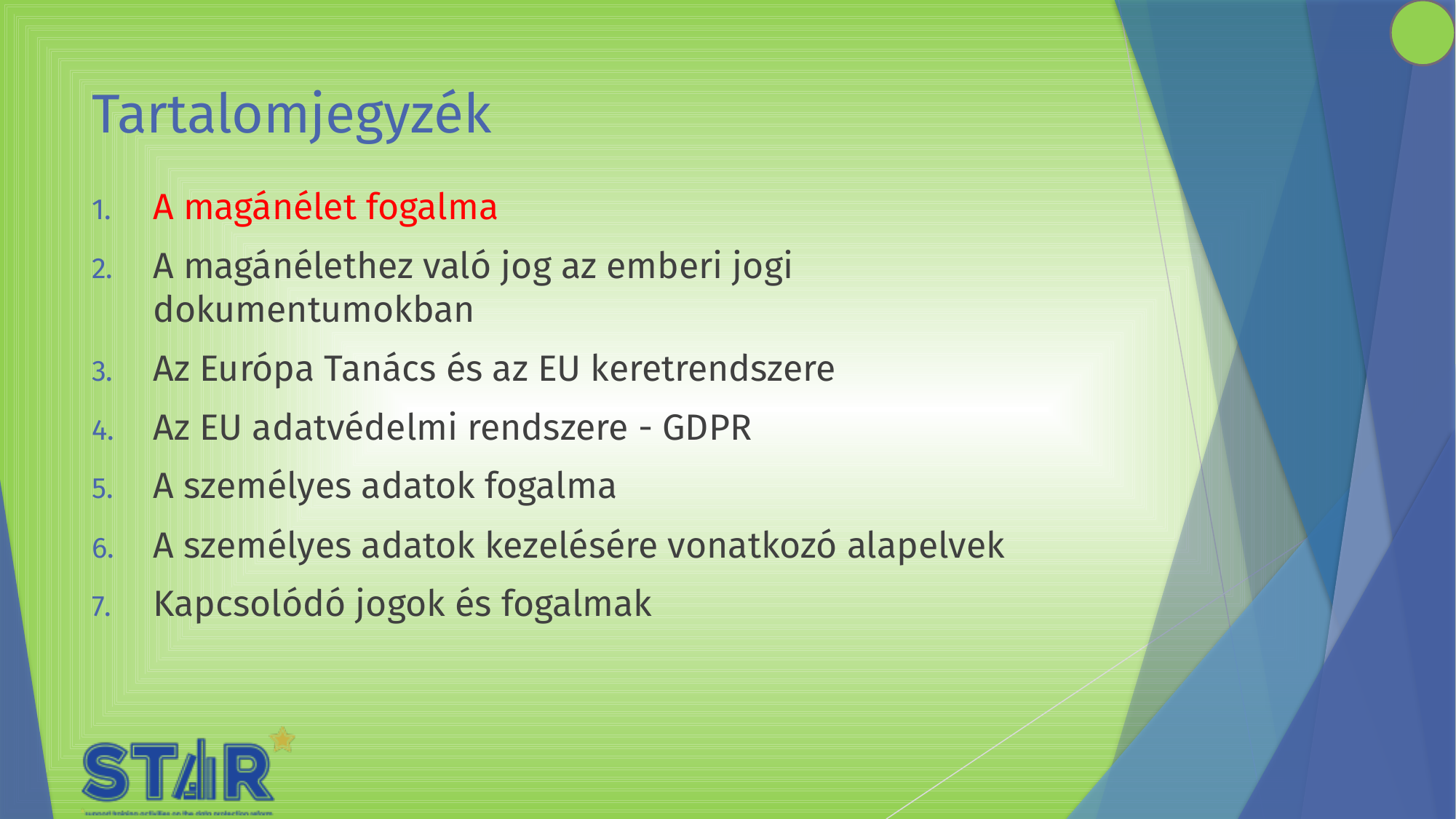

# Tartalomjegyzék
A magánélet fogalma
A magánélethez való jog az emberi jogi dokumentumokban
Az Európa Tanács és az EU keretrendszere
Az EU adatvédelmi rendszere - GDPR
A személyes adatok fogalma
A személyes adatok kezelésére vonatkozó alapelvek
Kapcsolódó jogok és fogalmak